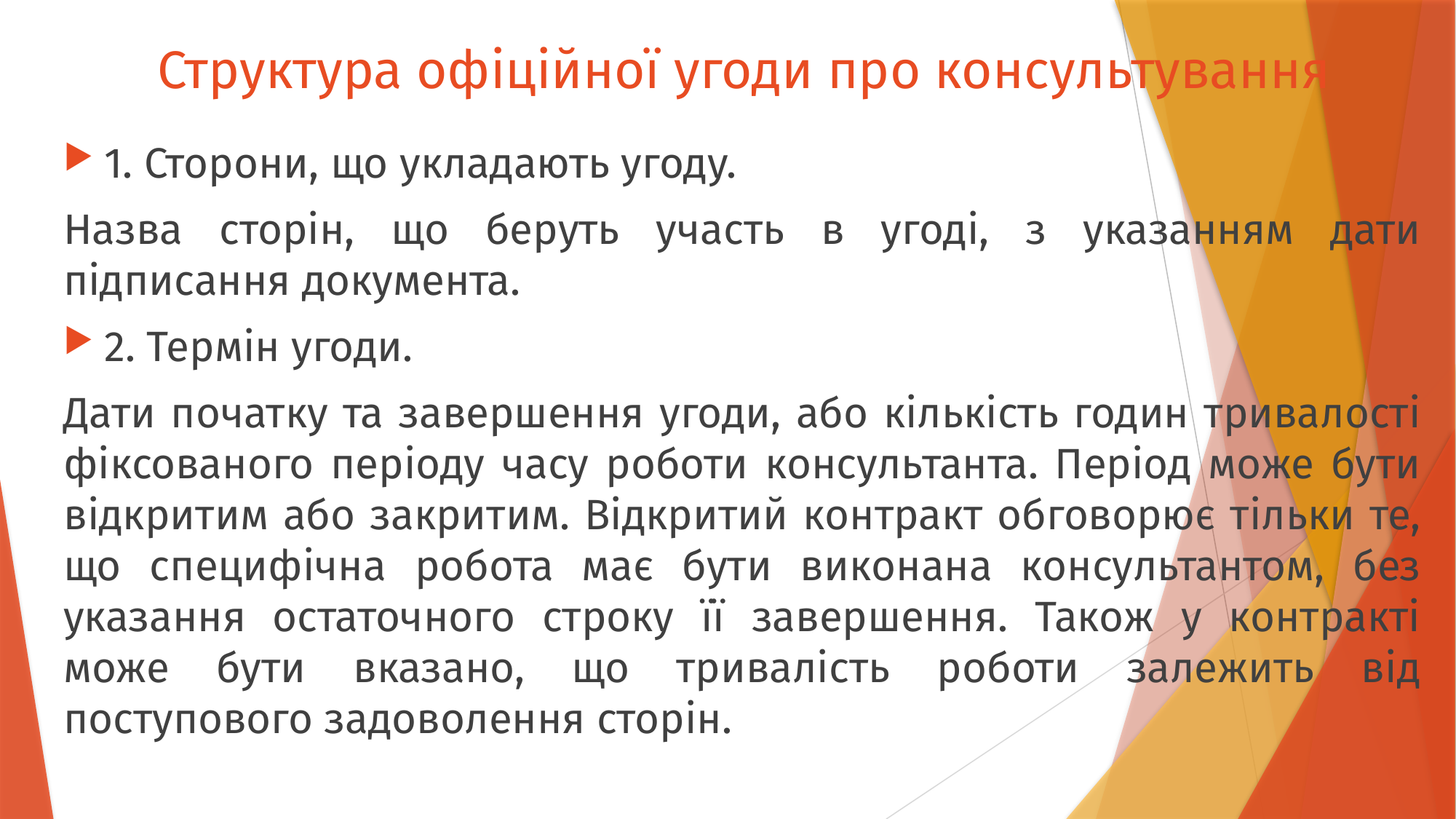

# Структура офіційної угоди про консультування
1. Сторони, що укладають угоду.
Назва сторін, що беруть участь в угоді, з указанням дати підписання документа.
2. Термін угоди.
Дати початку та завершення угоди, або кількість годин тривалості фіксованого періоду часу роботи консультанта. Період може бути відкритим або закритим. Відкритий контракт обговорює тільки те, що специфічна робота має бути виконана консультантом, без указання остаточного строку її завершення. Також у контракті може бути вказано, що тривалість роботи залежить від поступового задоволення сторін.